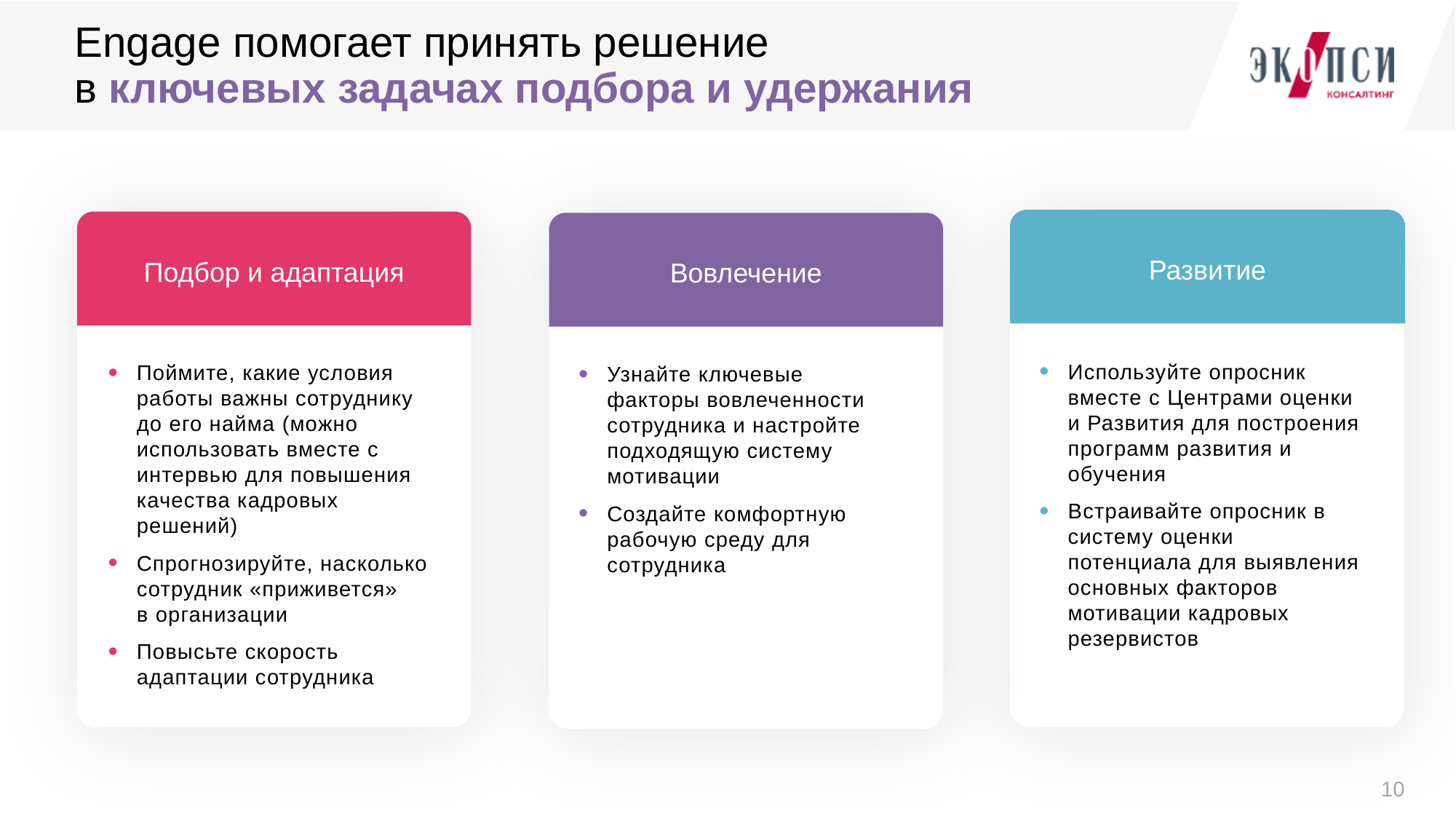

Engage помогает принять решение
в ключевых задачах подбора и удержания
Развитие

Подбор и адаптация

Вовлечение
Используйте опросник вместе с Центрами оценки и Развития для построения программ развития и обучения
Встраивайте опросник в систему оценки потенциала для выявления основных факторов мотивации кадровых резервистов

Поймите, какие условия работы важны сотруднику
до его найма (можно использовать вместе с интервью для повышения качества кадровых решений)
Спрогнозируйте, насколько сотрудник «приживется»
в организации
Повысьте скорость адаптации сотрудника
Узнайте ключевые факторы вовлеченности сотрудника и настройте подходящую систему мотивации
Создайте комфортную рабочую среду для сотрудника

10